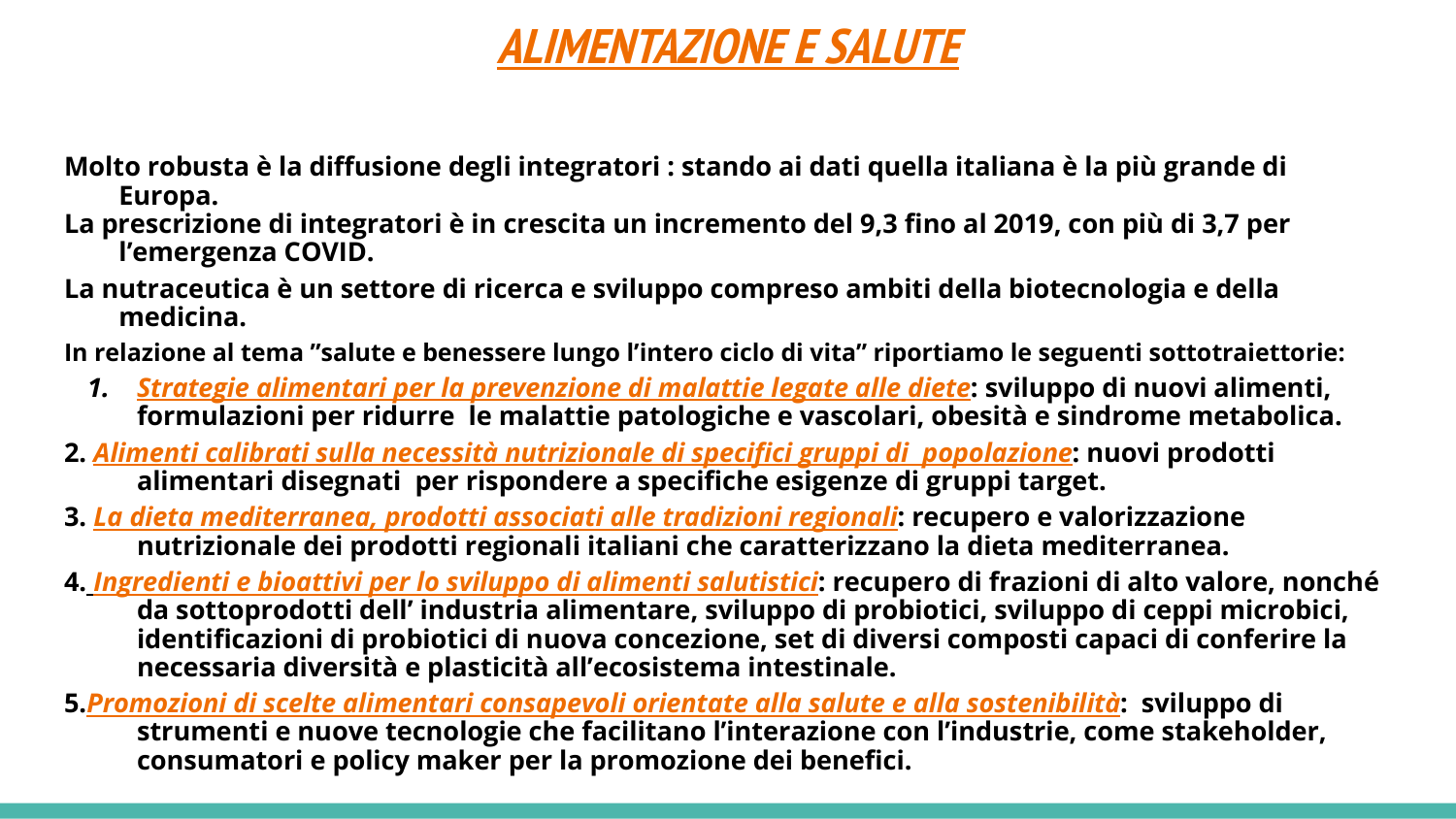

# ALIMENTAZIONE E SALUTE
Molto robusta è la diffusione degli integratori : stando ai dati quella italiana è la più grande di Europa.
La prescrizione di integratori è in crescita un incremento del 9,3 fino al 2019, con più di 3,7 per l’emergenza COVID.
La nutraceutica è un settore di ricerca e sviluppo compreso ambiti della biotecnologia e della medicina.
In relazione al tema ”salute e benessere lungo l’intero ciclo di vita” riportiamo le seguenti sottotraiettorie:
Strategie alimentari per la prevenzione di malattie legate alle diete: sviluppo di nuovi alimenti, formulazioni per ridurre  le malattie patologiche e vascolari, obesità e sindrome metabolica.
2. Alimenti calibrati sulla necessità nutrizionale di specifici gruppi di  popolazione: nuovi prodotti alimentari disegnati  per rispondere a specifiche esigenze di gruppi target.
3. La dieta mediterranea, prodotti associati alle tradizioni regionali: recupero e valorizzazione nutrizionale dei prodotti regionali italiani che caratterizzano la dieta mediterranea.
4. Ingredienti e bioattivi per lo sviluppo di alimenti salutistici: recupero di frazioni di alto valore, nonché da sottoprodotti dell’ industria alimentare, sviluppo di probiotici, sviluppo di ceppi microbici, identificazioni di probiotici di nuova concezione, set di diversi composti capaci di conferire la necessaria diversità e plasticità all’ecosistema intestinale.
5.Promozioni di scelte alimentari consapevoli orientate alla salute e alla sostenibilità:  sviluppo di strumenti e nuove tecnologie che facilitano l’interazione con l’industrie, come stakeholder, consumatori e policy maker per la promozione dei benefici.